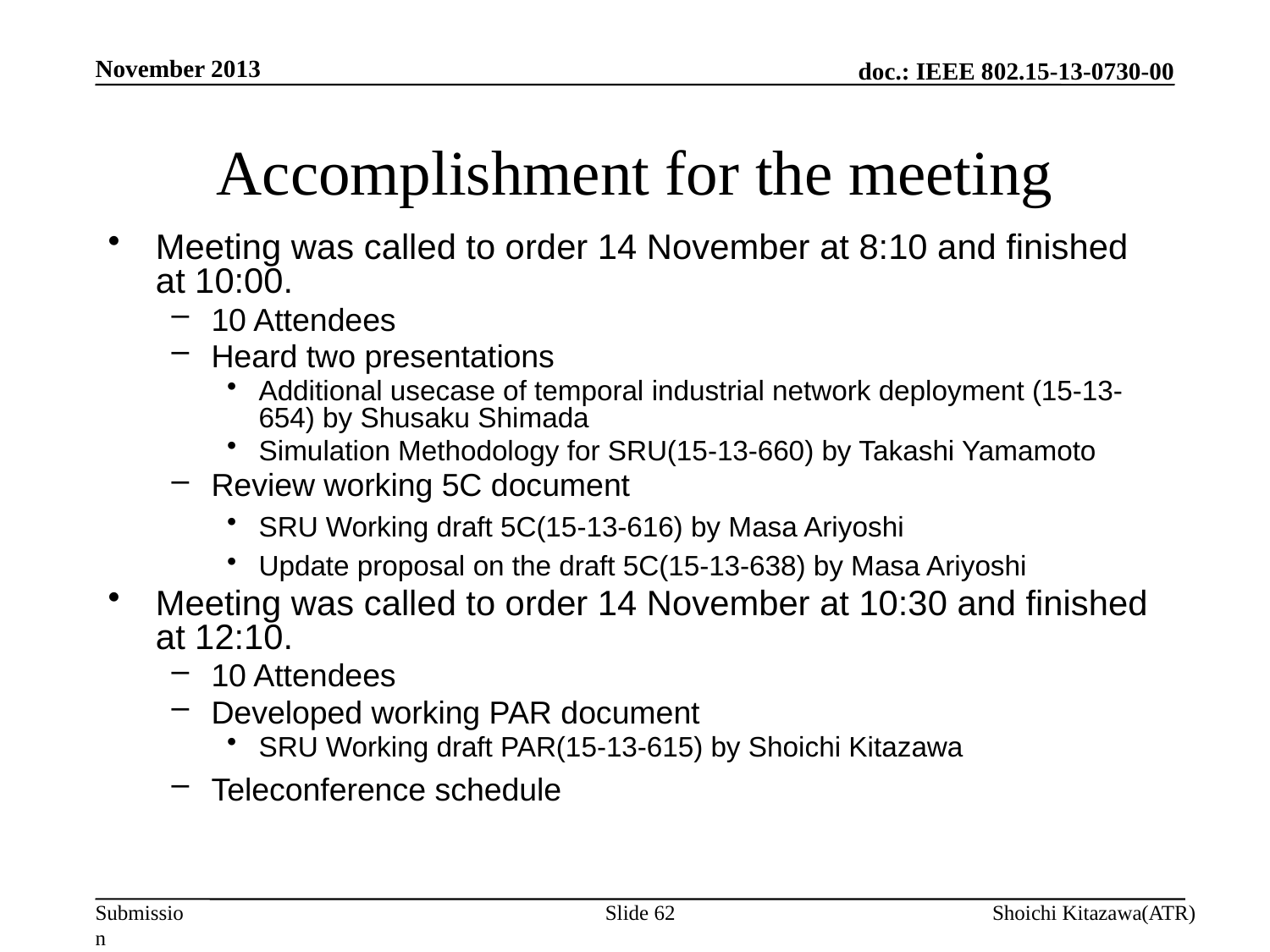

November 2013
# Accomplishment for the meeting
Meeting was called to order 14 November at 8:10 and finished at 10:00.
10 Attendees
Heard two presentations
Additional usecase of temporal industrial network deployment (15-13-654) by Shusaku Shimada
Simulation Methodology for SRU(15-13-660) by Takashi Yamamoto
Review working 5C document
SRU Working draft 5C(15-13-616) by Masa Ariyoshi
Update proposal on the draft 5C(15-13-638) by Masa Ariyoshi
Meeting was called to order 14 November at 10:30 and finished at 12:10.
10 Attendees
Developed working PAR document
SRU Working draft PAR(15-13-615) by Shoichi Kitazawa
Teleconference schedule
Slide 62
Shoichi Kitazawa(ATR)